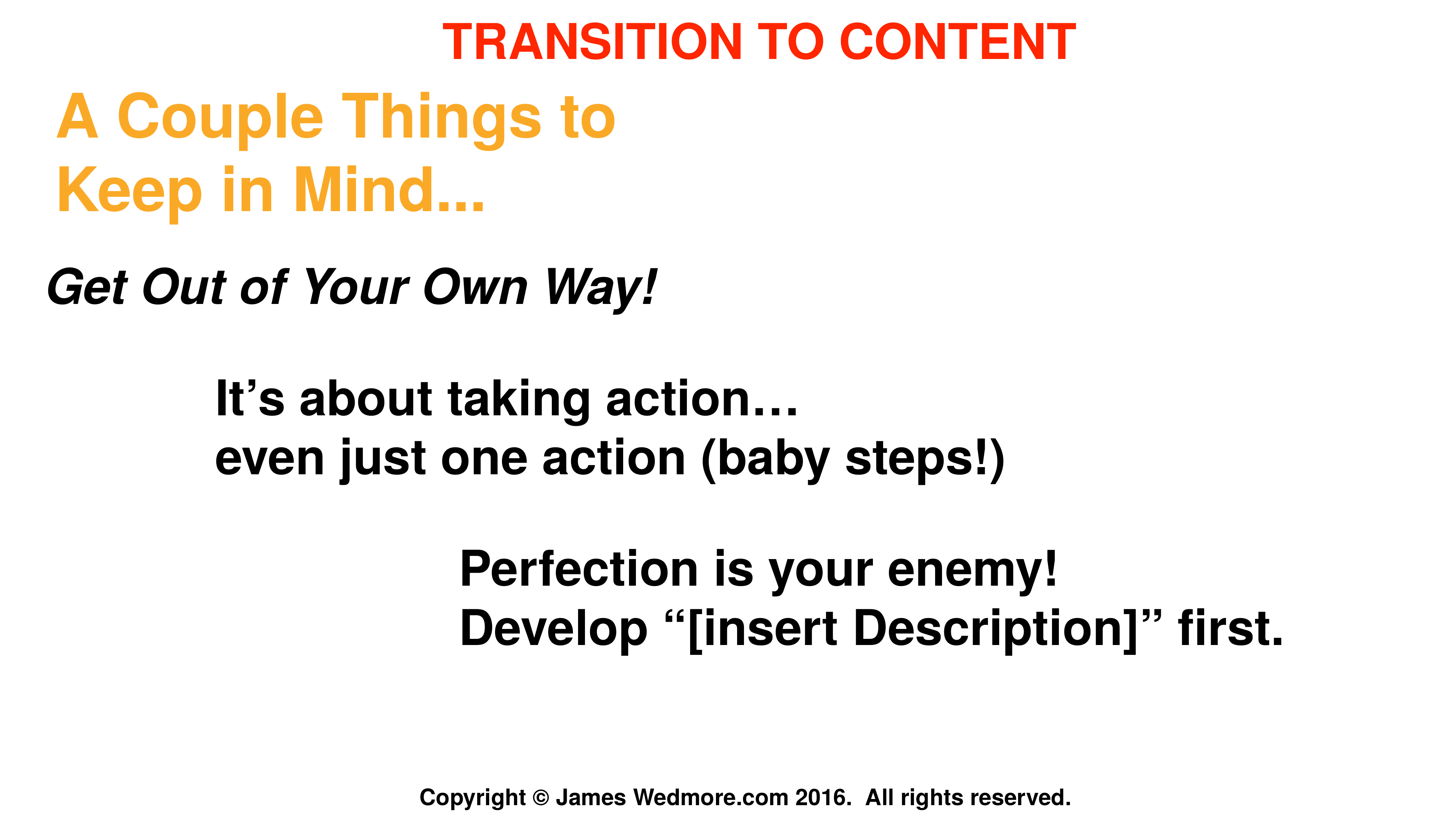

TRANSITION TO CONTENT
A Couple Things to
Keep in Mind...
Add Photo
Get Out of Your Own Way!
It’s about taking action…
even just one action (baby steps!)
Perfection is your enemy!
Develop “[insert Description]” first.